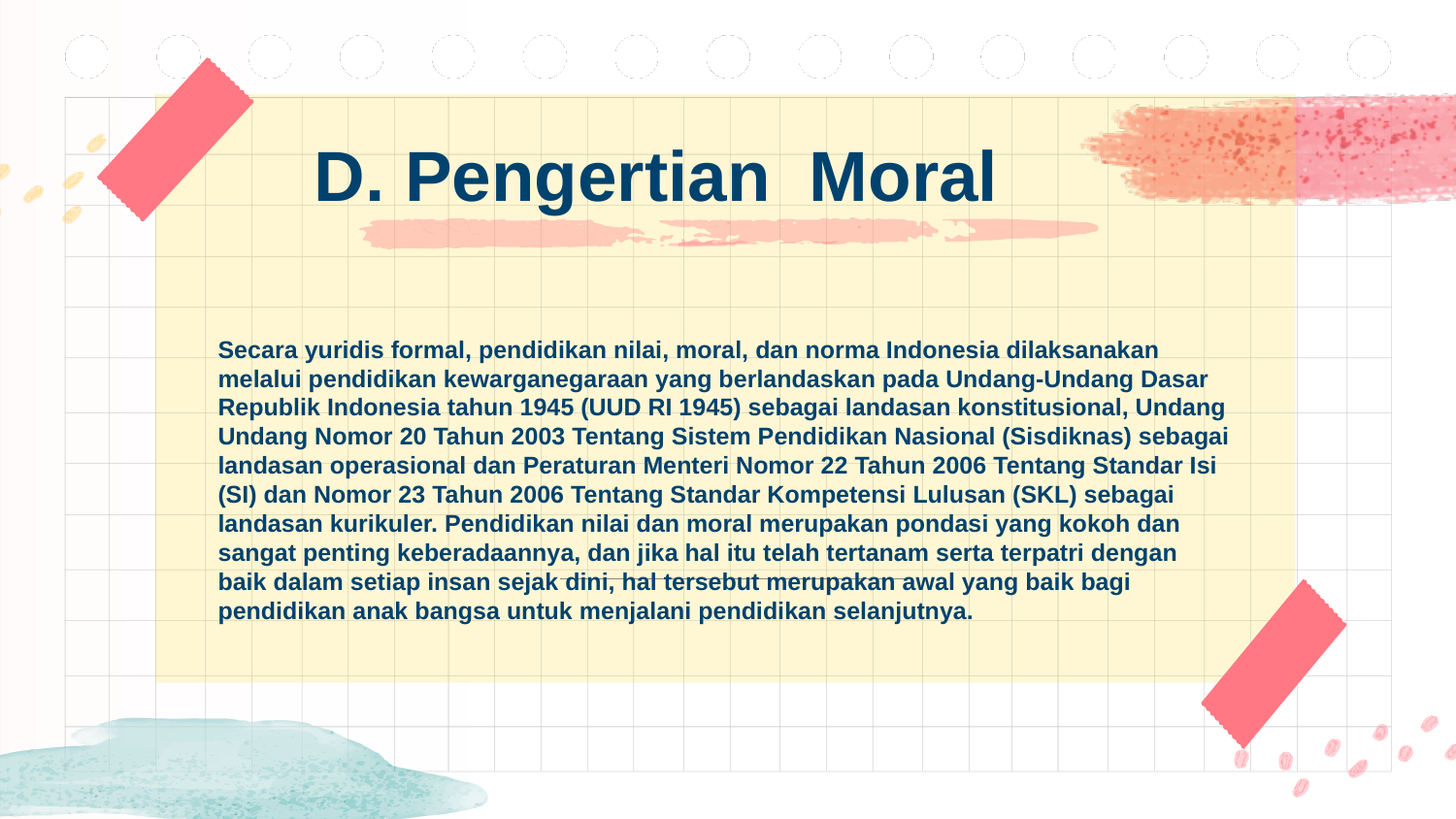

# D. Pengertian  Moral

Secara yuridis formal, pendidikan nilai, moral, dan norma Indonesia dilaksanakan melalui pendidikan kewarganegaraan yang berlandaskan pada Undang-Undang Dasar Republik Indonesia tahun 1945 (UUD RI 1945) sebagai landasan konstitusional, Undang Undang Nomor 20 Tahun 2003 Tentang Sistem Pendidikan Nasional (Sisdiknas) sebagai landasan operasional dan Peraturan Menteri Nomor 22 Tahun 2006 Tentang Standar Isi (SI) dan Nomor 23 Tahun 2006 Tentang Standar Kompetensi Lulusan (SKL) sebagai landasan kurikuler. Pendidikan nilai dan moral merupakan pondasi yang kokoh dan sangat penting keberadaannya, dan jika hal itu telah tertanam serta terpatri dengan baik dalam setiap insan sejak dini, hal tersebut merupakan awal yang baik bagi pendidikan anak bangsa untuk menjalani pendidikan selanjutnya.